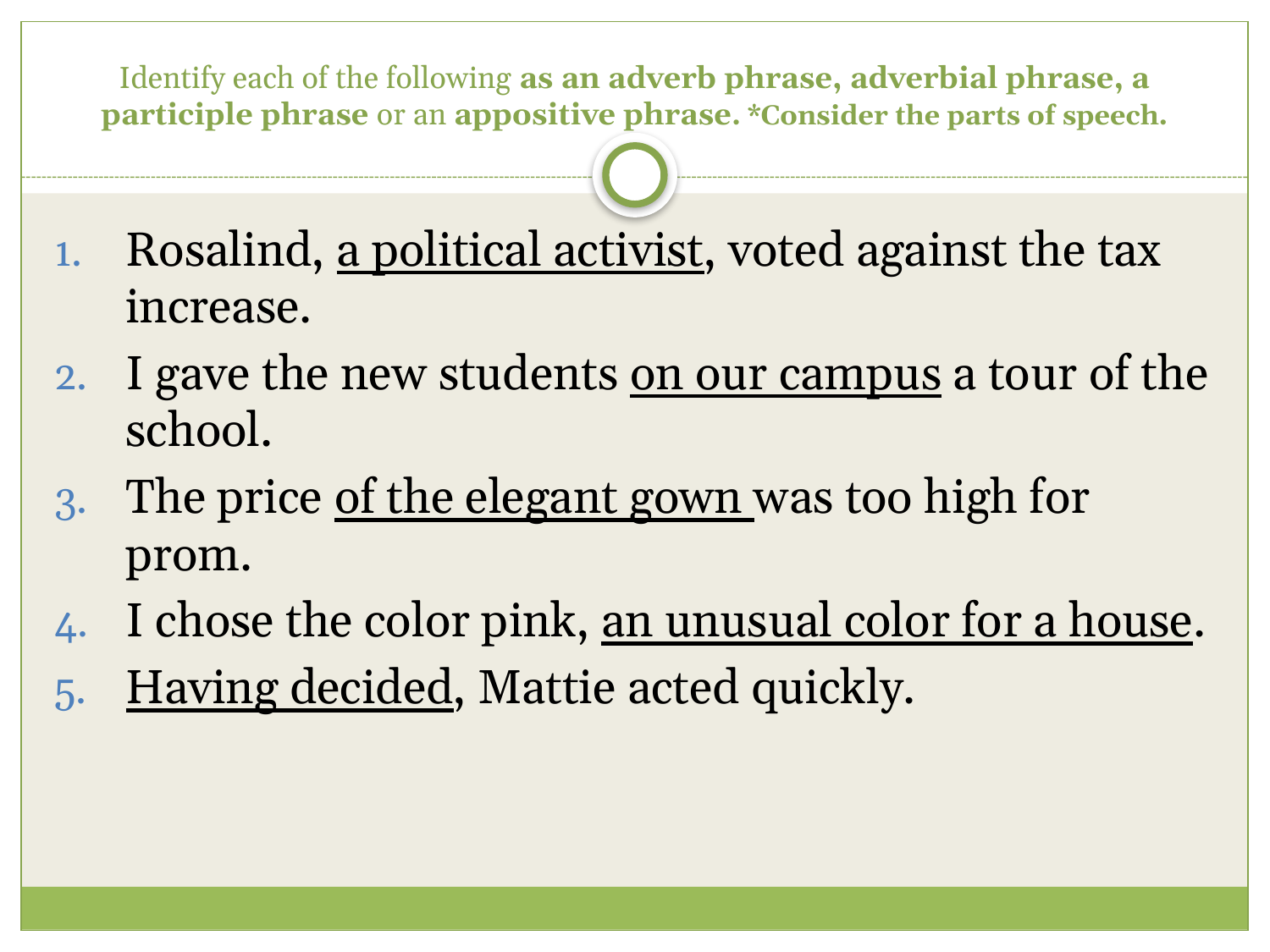

# Identify each of the following as an adverb phrase, adverbial phrase, a participle phrase or an appositive phrase. *Consider the parts of speech.
Rosalind, a political activist, voted against the tax increase.
I gave the new students on our campus a tour of the school.
The price of the elegant gown was too high for prom.
I chose the color pink, an unusual color for a house.
Having decided, Mattie acted quickly.